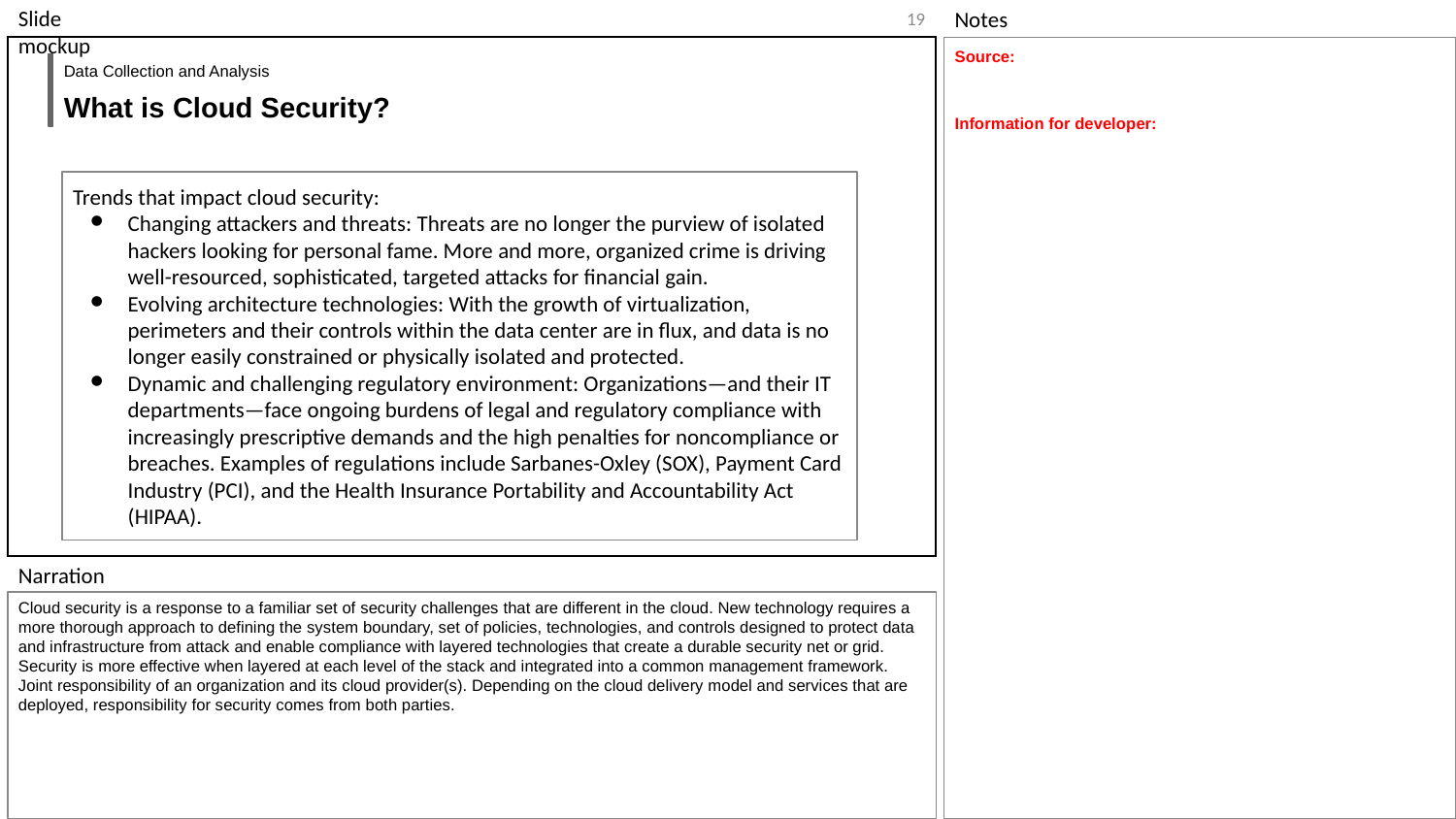

19
Source:

Information for developer:

Data Collection and Analysis

What is Cloud Security?
Trends that impact cloud security:
Changing attackers and threats: Threats are no longer the purview of isolated hackers looking for personal fame. More and more, organized crime is driving well-resourced, sophisticated, targeted attacks for financial gain.
Evolving architecture technologies: With the growth of virtualization, perimeters and their controls within the data center are in flux, and data is no longer easily constrained or physically isolated and protected.
Dynamic and challenging regulatory environment: Organizations—and their IT departments—face ongoing burdens of legal and regulatory compliance with increasingly prescriptive demands and the high penalties for noncompliance or breaches. Examples of regulations include Sarbanes-Oxley (SOX), Payment Card Industry (PCI), and the Health Insurance Portability and Accountability Act (HIPAA).
Cloud security is a response to a familiar set of security challenges that are different in the cloud. New technology requires a more thorough approach to defining the system boundary, set of policies, technologies, and controls designed to protect data and infrastructure from attack and enable compliance with layered technologies that create a durable security net or grid. Security is more effective when layered at each level of the stack and integrated into a common management framework. Joint responsibility of an organization and its cloud provider(s). Depending on the cloud delivery model and services that are deployed, responsibility for security comes from both parties.